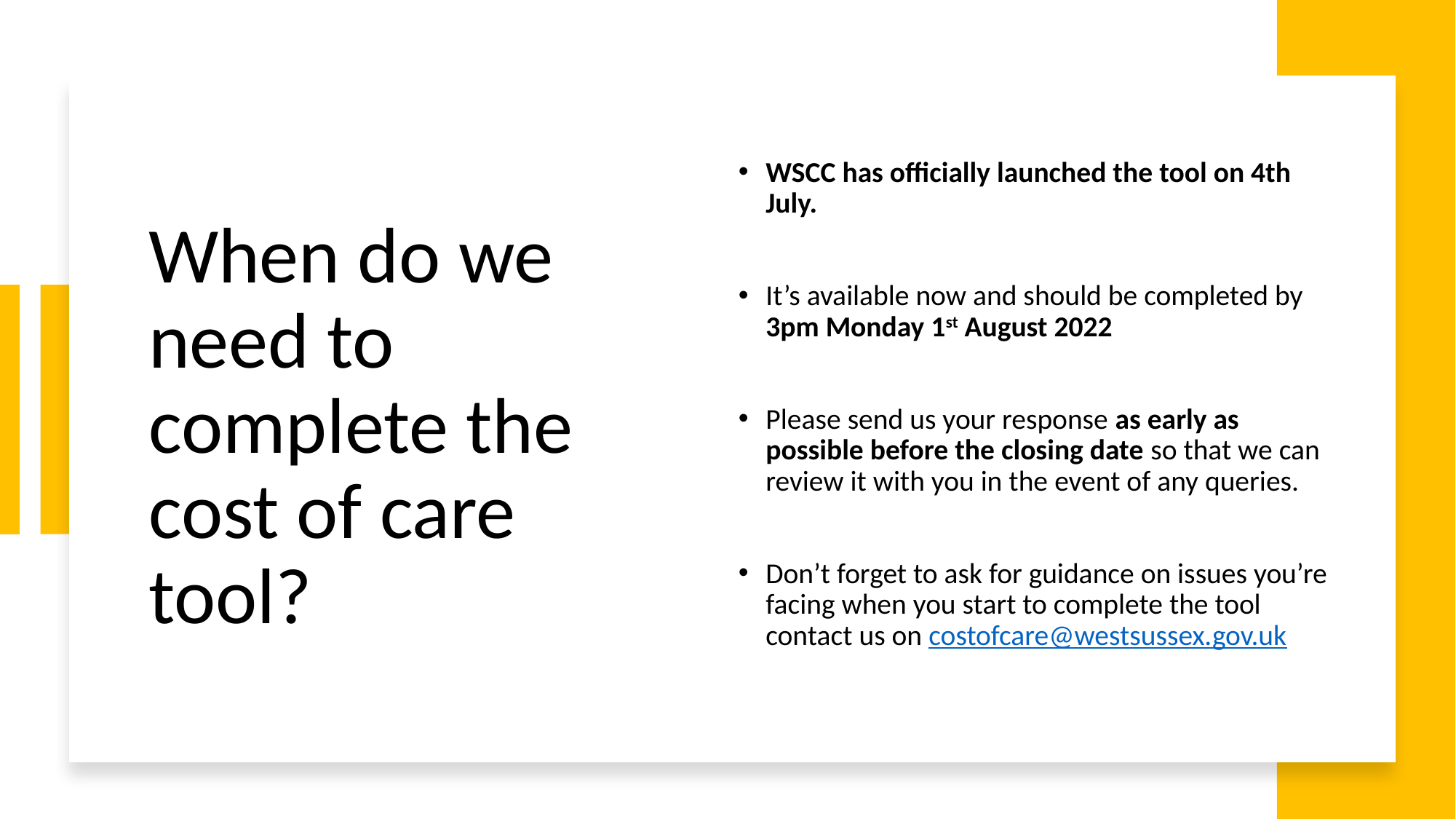

# When do we need to complete the cost of care tool?
WSCC has officially launched the tool on 4th July.

It’s available now and should be completed by 3pm Monday 1st August 2022

Please send us your response as early as possible before the closing date so that we can review it with you in the event of any queries.

Don’t forget to ask for guidance on issues you’re facing when you start to complete the tool contact us on costofcare@westsussex.gov.uk